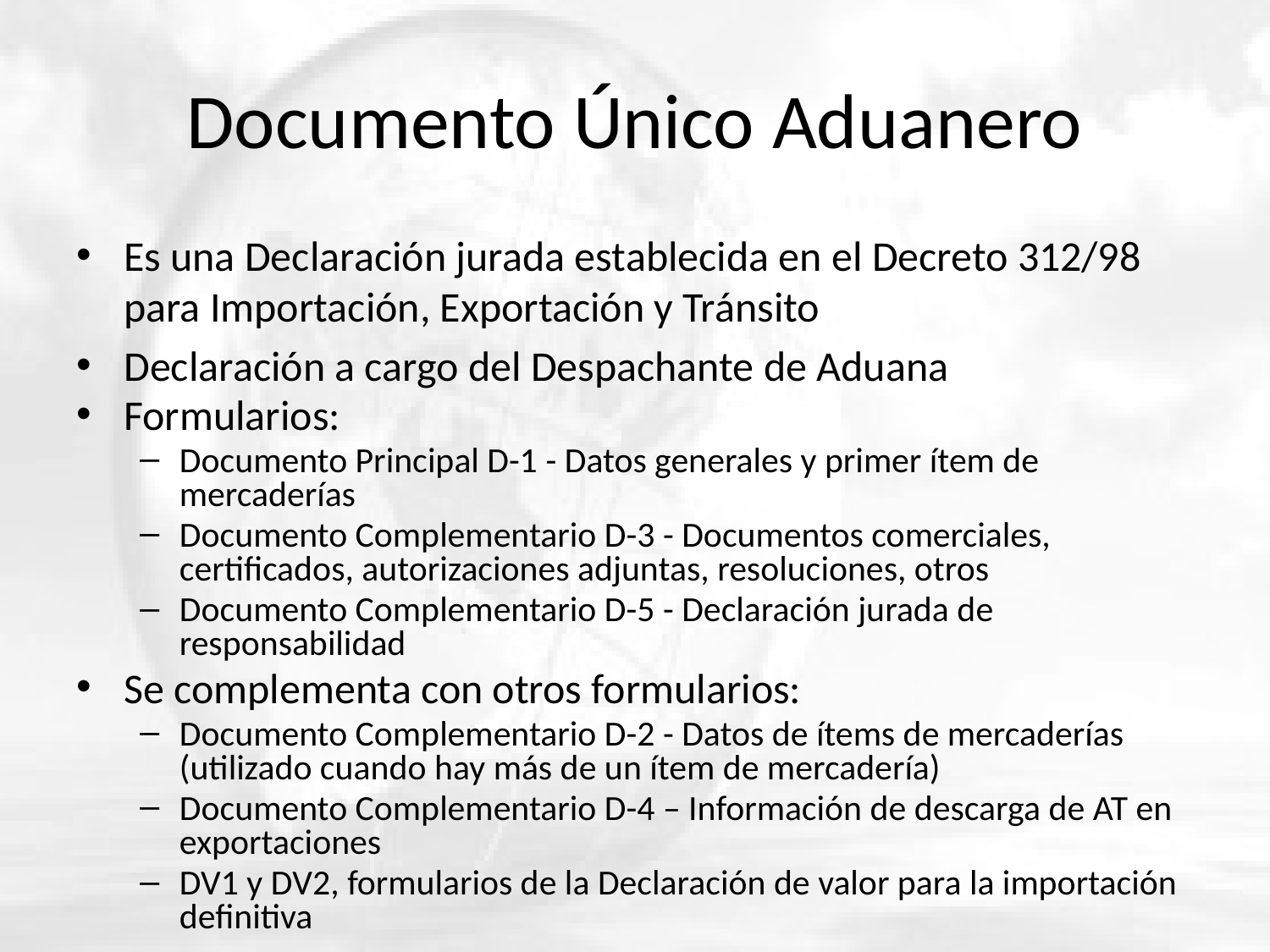

# Documento Único Aduanero
Es una Declaración jurada establecida en el Decreto 312/98 para Importación, Exportación y Tránsito
Declaración a cargo del Despachante de Aduana
Formularios:
Documento Principal D-1 - Datos generales y primer ítem de mercaderías
Documento Complementario D-3 - Documentos comerciales, certificados, autorizaciones adjuntas, resoluciones, otros
Documento Complementario D-5 - Declaración jurada de responsabilidad
Se complementa con otros formularios:
Documento Complementario D-2 - Datos de ítems de mercaderías (utilizado cuando hay más de un ítem de mercadería)
Documento Complementario D-4 – Información de descarga de AT en exportaciones
DV1 y DV2, formularios de la Declaración de valor para la importación definitiva